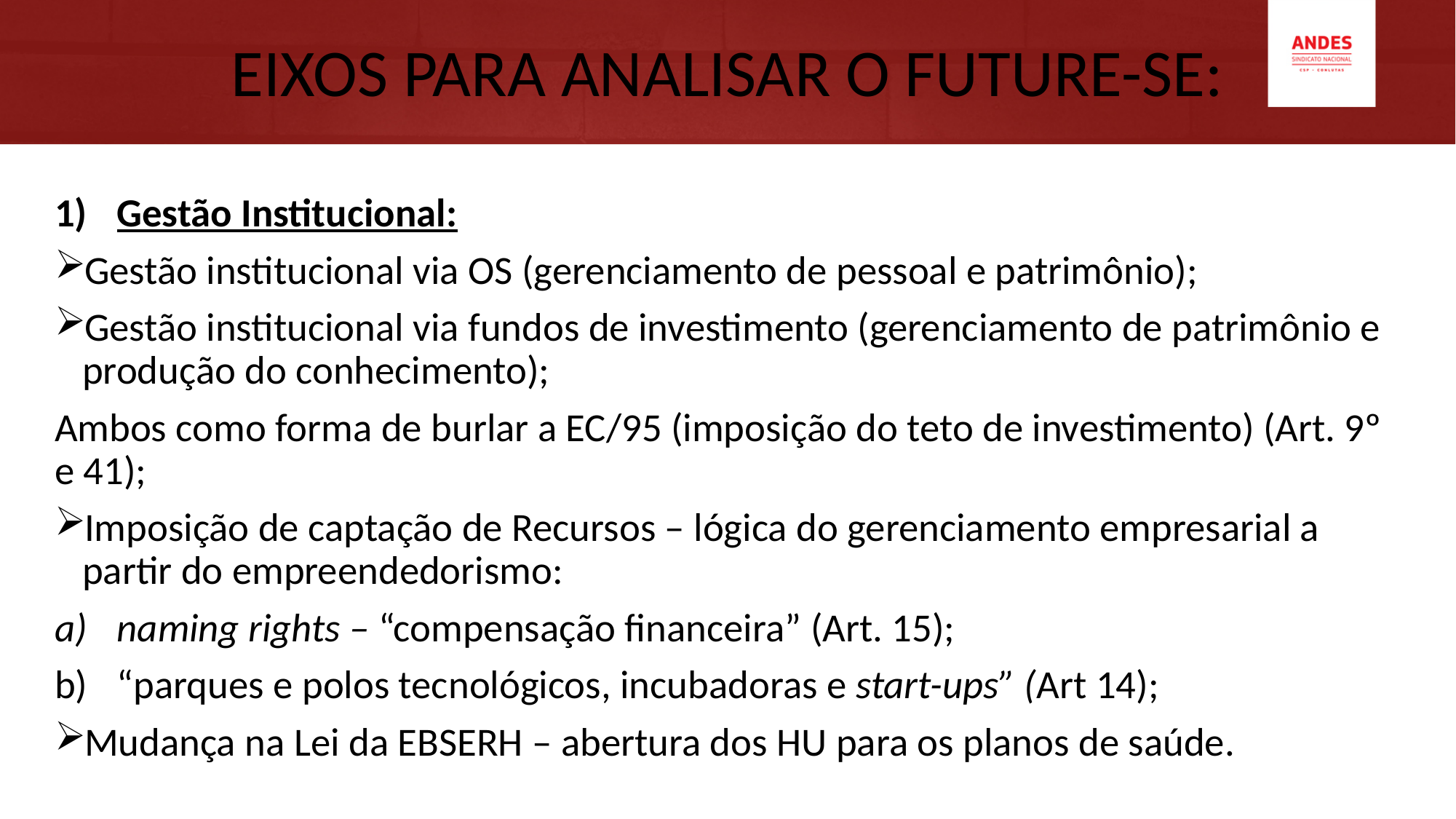

# EIXOS PARA ANALISAR O FUTURE-SE:
Gestão Institucional:
Gestão institucional via OS (gerenciamento de pessoal e patrimônio);
Gestão institucional via fundos de investimento (gerenciamento de patrimônio e produção do conhecimento);
Ambos como forma de burlar a EC/95 (imposição do teto de investimento) (Art. 9º e 41);
Imposição de captação de Recursos – lógica do gerenciamento empresarial a partir do empreendedorismo:
naming rights – “compensação financeira” (Art. 15);
“parques e polos tecnológicos, incubadoras e start-ups” (Art 14);
Mudança na Lei da EBSERH – abertura dos HU para os planos de saúde.